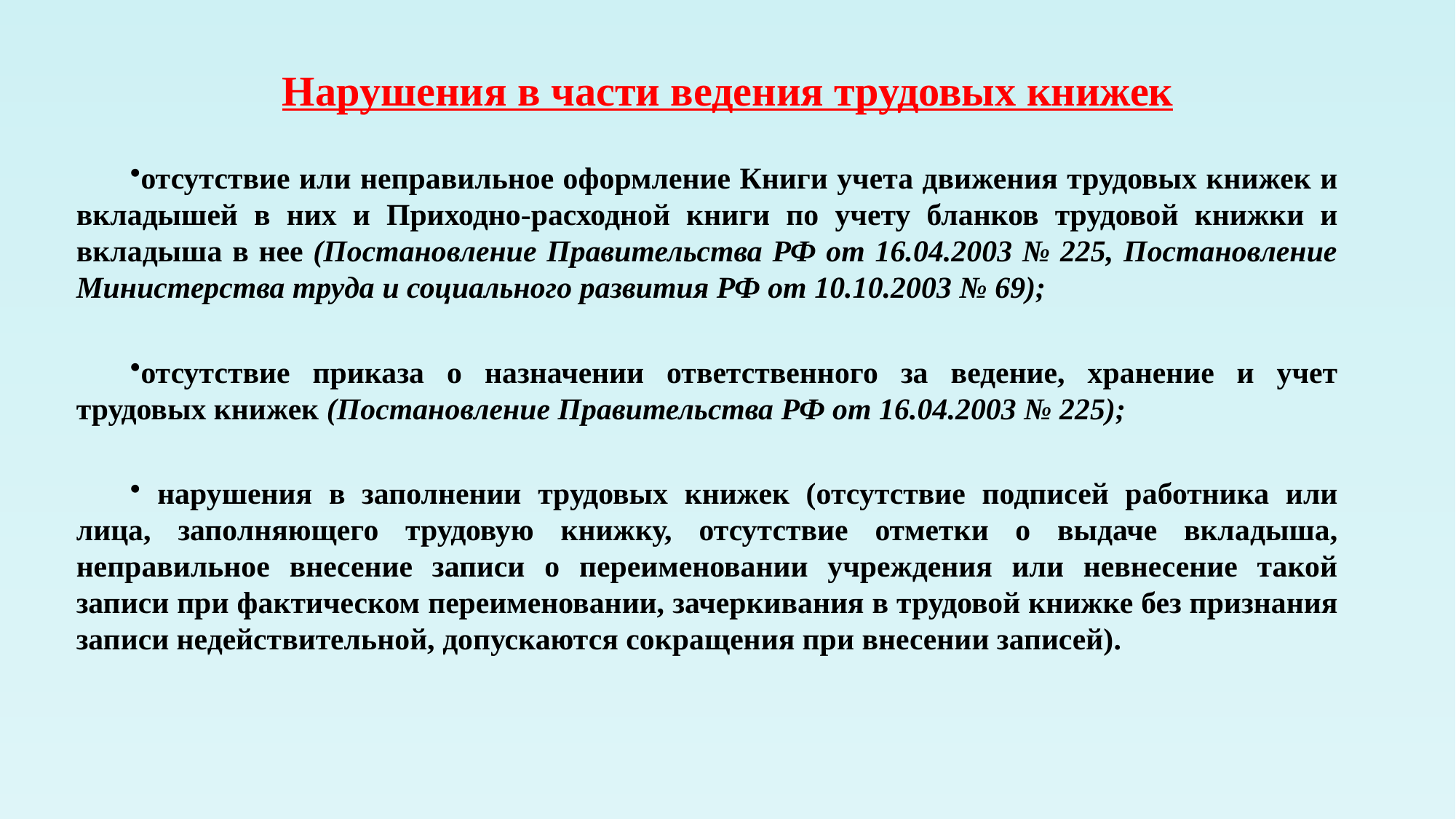

# Нарушения в части ведения трудовых книжек
отсутствие или неправильное оформление Книги учета движения трудовых книжек и вкладышей в них и Приходно-расходной книги по учету бланков трудовой книжки и вкладыша в нее (Постановление Правительства РФ от 16.04.2003 № 225, Постановление Министерства труда и социального развития РФ от 10.10.2003 № 69);

отсутствие приказа о назначении ответственного за ведение, хранение и учет трудовых книжек (Постановление Правительства РФ от 16.04.2003 № 225);

 нарушения в заполнении трудовых книжек (отсутствие подписей работника или лица, заполняющего трудовую книжку, отсутствие отметки о выдаче вкладыша, неправильное внесение записи о переименовании учреждения или невнесение такой записи при фактическом переименовании, зачеркивания в трудовой книжке без признания записи недействительной, допускаются сокращения при внесении записей).